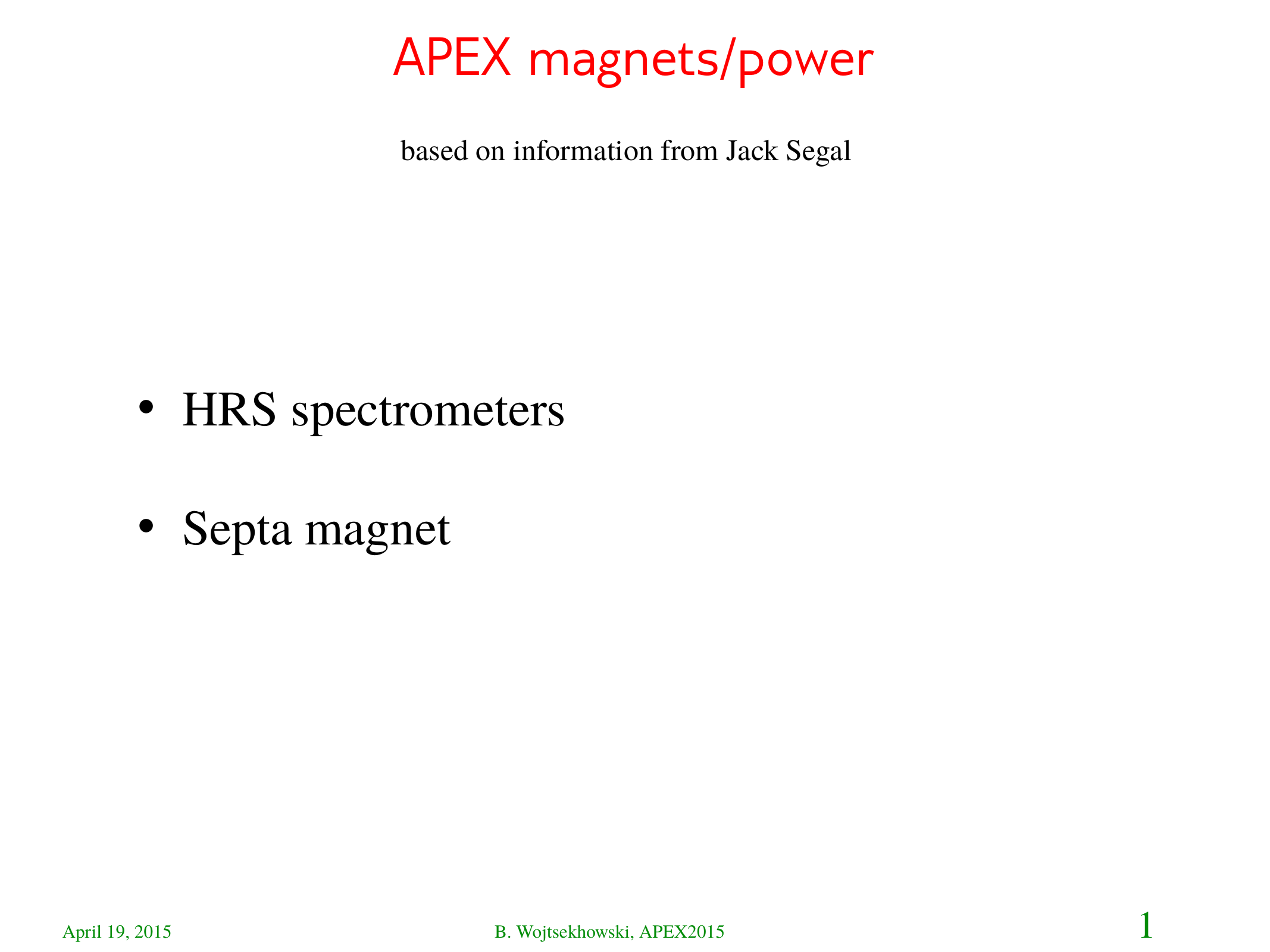

APEX magnets/power
based on information from Jack Segal
HRS spectrometers

Septa magnet